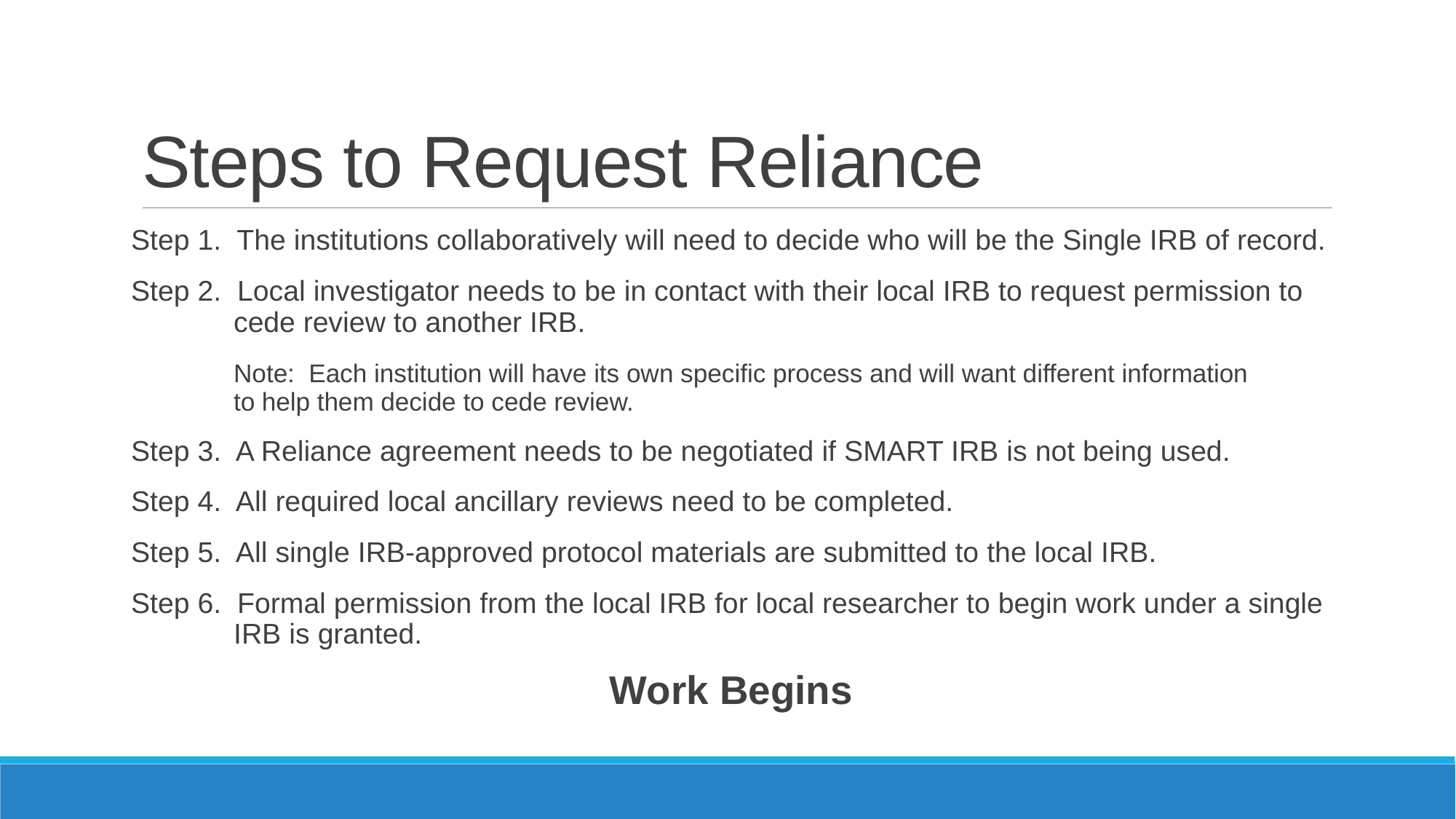

# Steps to Request Reliance
Step 1.  The institutions collaboratively will need to decide who will be the Single IRB of record.
Step 2.  Local investigator needs to be in contact with their local IRB to request permission to cede review to another IRB.
	Note:  Each institution will have its own specific process and will want different information  	to help them decide to cede review.
Step 3.  A Reliance agreement needs to be negotiated if SMART IRB is not being used.
Step 4.  All required local ancillary reviews need to be completed.
Step 5.  All single IRB-approved protocol materials are submitted to the local IRB.
Step 6.  Formal permission from the local IRB for local researcher to begin work under a single IRB is granted.
Work Begins